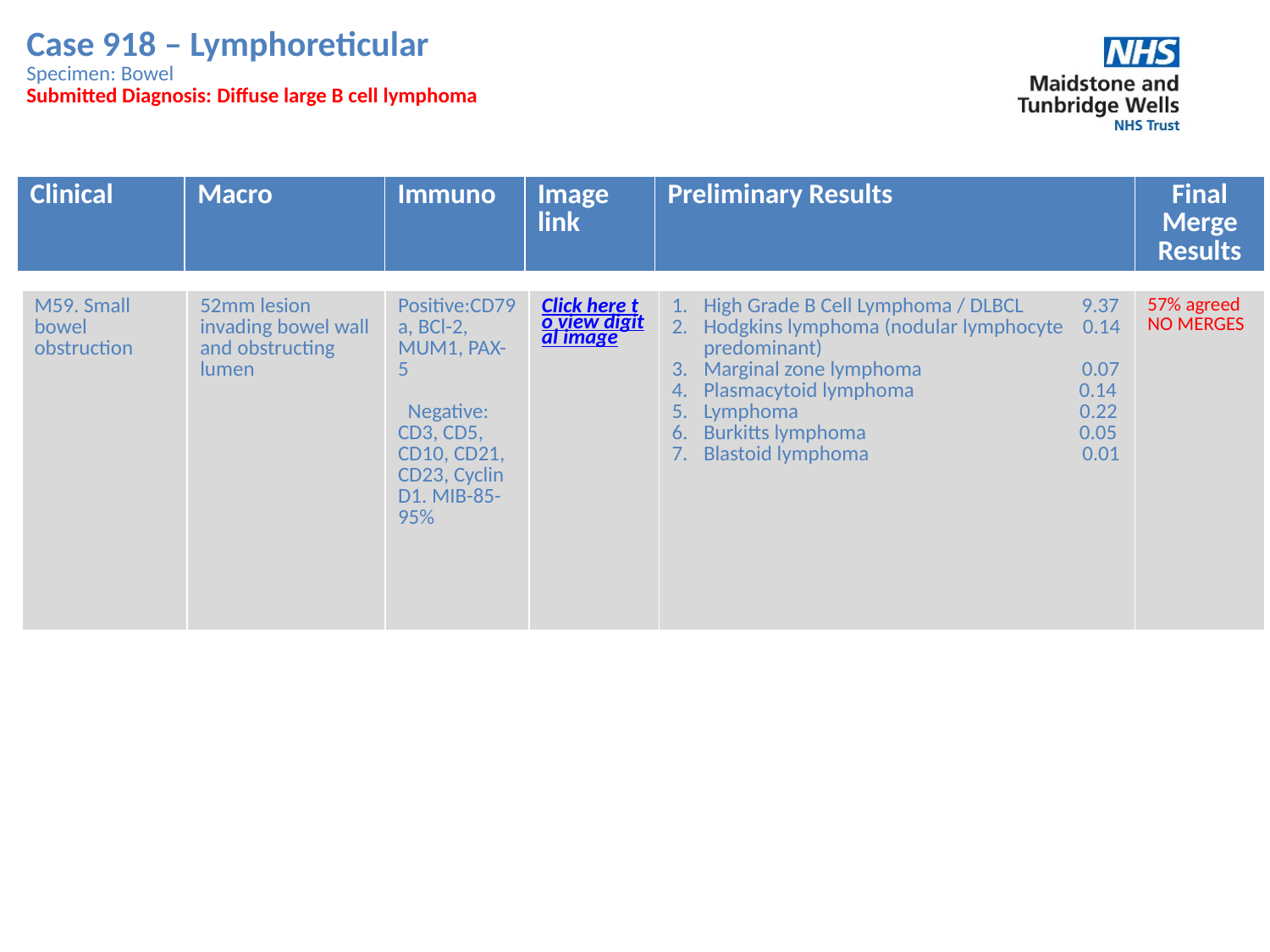

Case 918 – Lymphoreticular
Specimen: Bowel
Submitted Diagnosis: Diffuse large B cell lymphoma

| Clinical | Macro | Immuno | Image link | Preliminary Results | Final Merge Results |
| --- | --- | --- | --- | --- | --- |
| M59. Small bowel obstruction | 52mm lesion invading bowel wall and obstructing lumen | Positive:CD79a, BCl-2, MUM1, PAX-5 Negative: CD3, CD5, CD10, CD21, CD23, Cyclin D1. MIB-85-95% | Click here to view digital image | High Grade B Cell Lymphoma / DLBCL 9.37 Hodgkins lymphoma (nodular lymphocyte 0.14 predominant) Marginal zone lymphoma 0.07 Plasmacytoid lymphoma 0.14 Lymphoma 0.22 Burkitts lymphoma 0.05 Blastoid lymphoma 0.01 | 57% agreed NO MERGES |
| --- | --- | --- | --- | --- | --- |